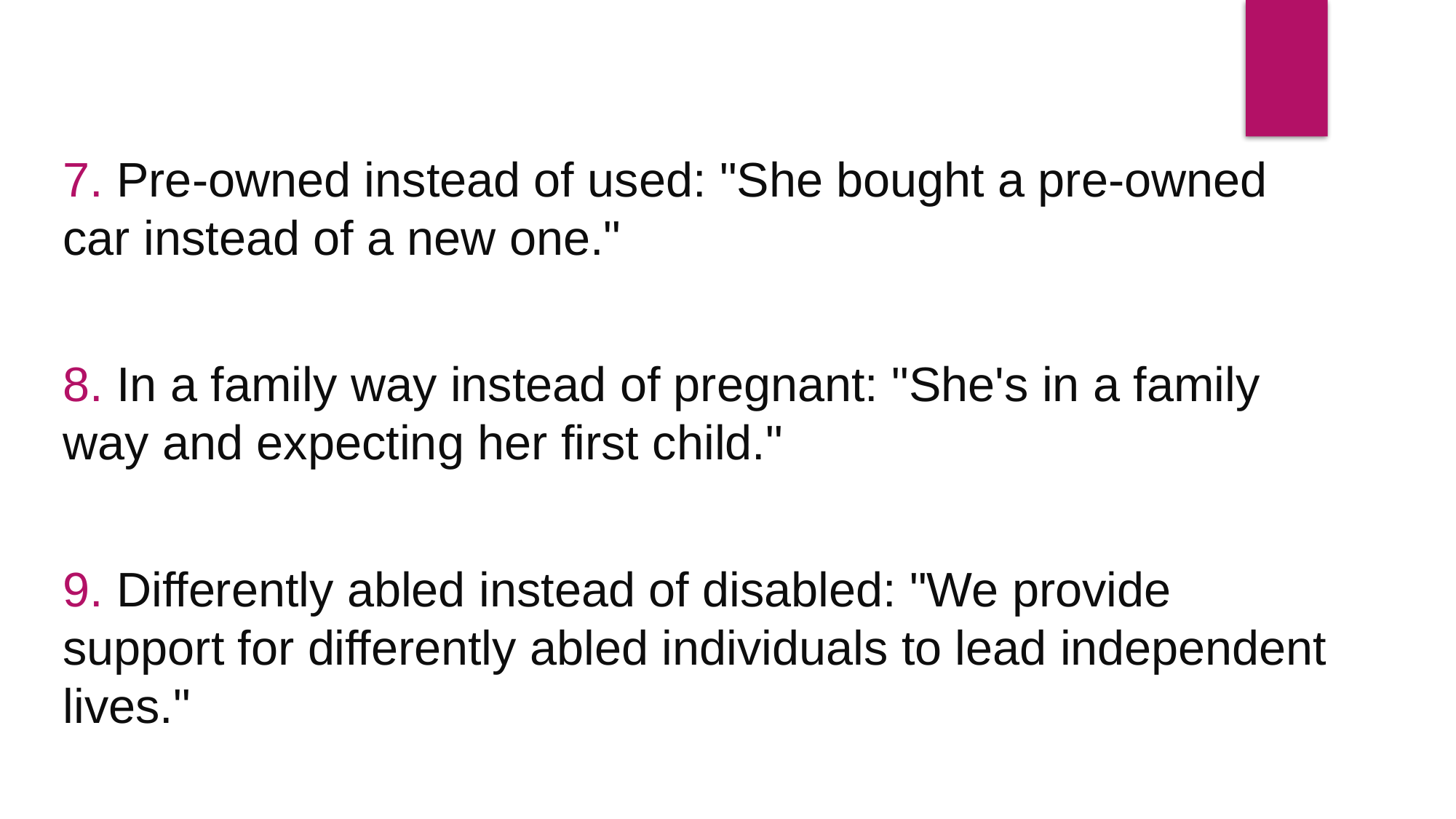

7. Pre-owned instead of used: "She bought a pre-owned car instead of a new one."

8. In a family way instead of pregnant: "She's in a family way and expecting her first child."

9. Differently abled instead of disabled: "We provide support for differently abled individuals to lead independent lives."